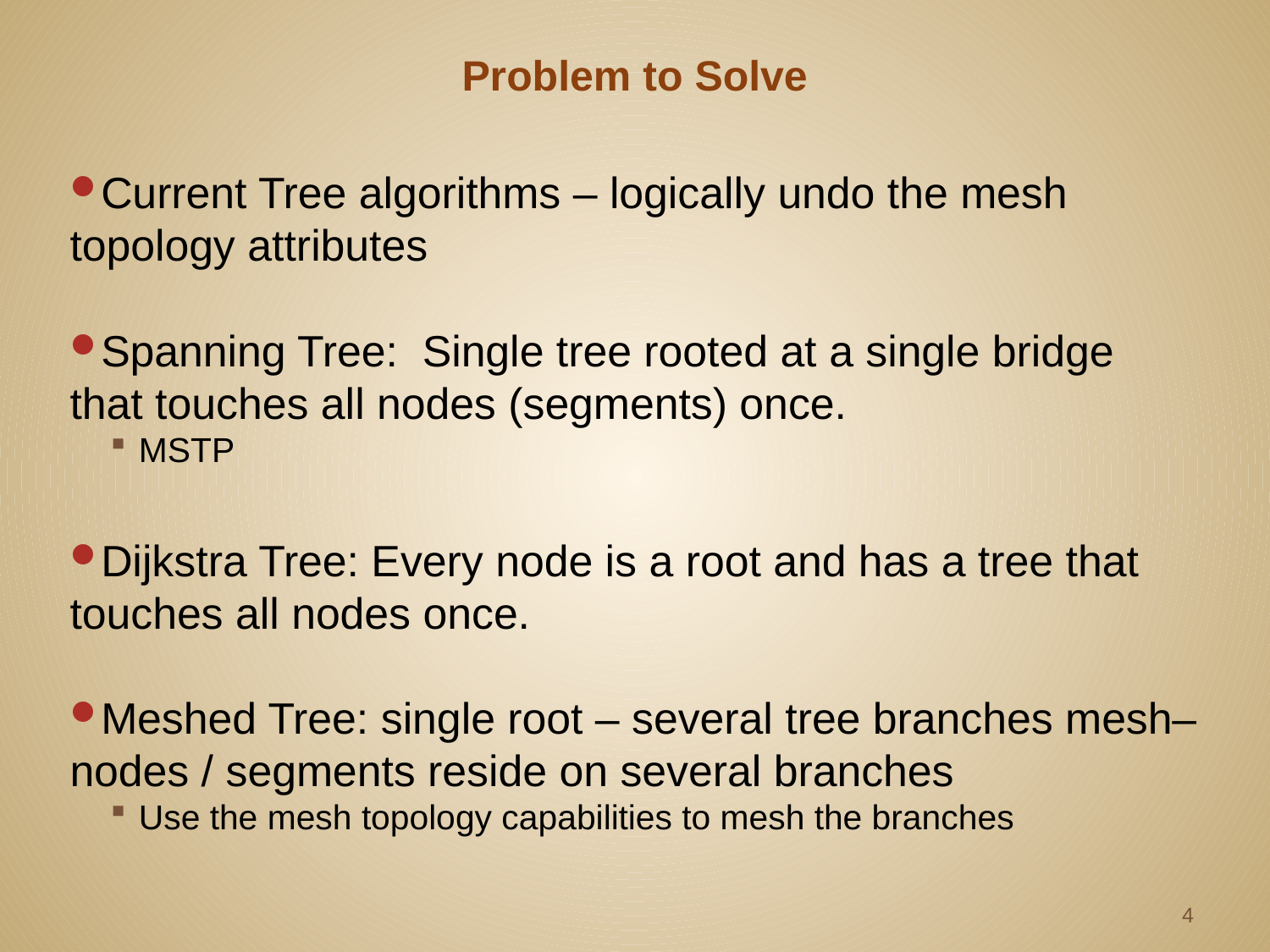

# Problem to Solve
Current Tree algorithms – logically undo the mesh topology attributes

Spanning Tree:  Single tree rooted at a single bridge that touches all nodes (segments) once.
MSTP

Dijkstra Tree: Every node is a root and has a tree that touches all nodes once.

Meshed Tree: single root – several tree branches mesh– nodes / segments reside on several branches
Use the mesh topology capabilities to mesh the branches
4